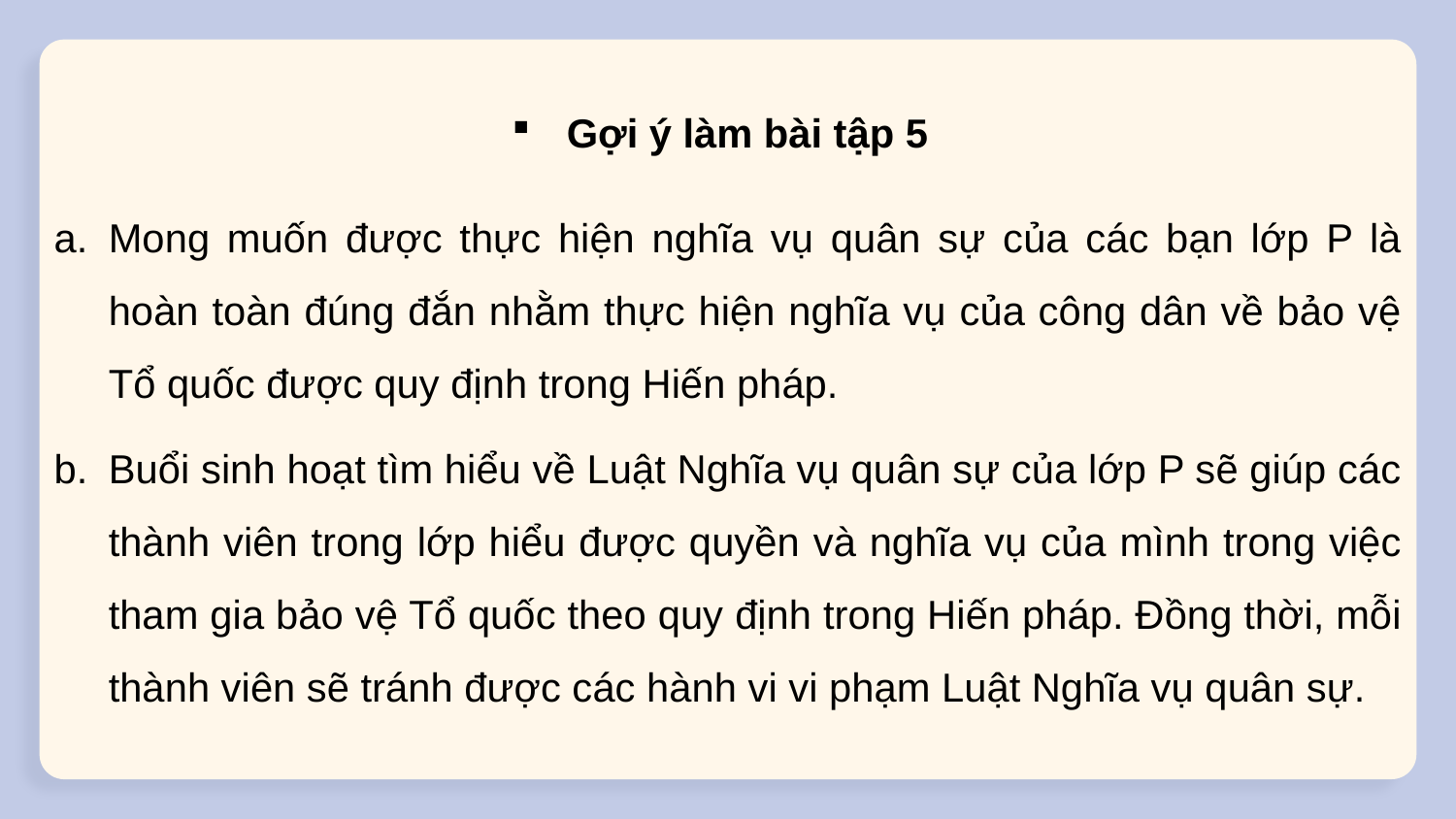

Gợi ý làm bài tập 5
Mong muốn được thực hiện nghĩa vụ quân sự của các bạn lớp P là hoàn toàn đúng đắn nhằm thực hiện nghĩa vụ của công dân về bảo vệ Tổ quốc được quy định trong Hiến pháp.
Buổi sinh hoạt tìm hiểu về Luật Nghĩa vụ quân sự của lớp P sẽ giúp các thành viên trong lớp hiểu được quyền và nghĩa vụ của mình trong việc tham gia bảo vệ Tổ quốc theo quy định trong Hiến pháp. Đồng thời, mỗi thành viên sẽ tránh được các hành vi vi phạm Luật Nghĩa vụ quân sự.